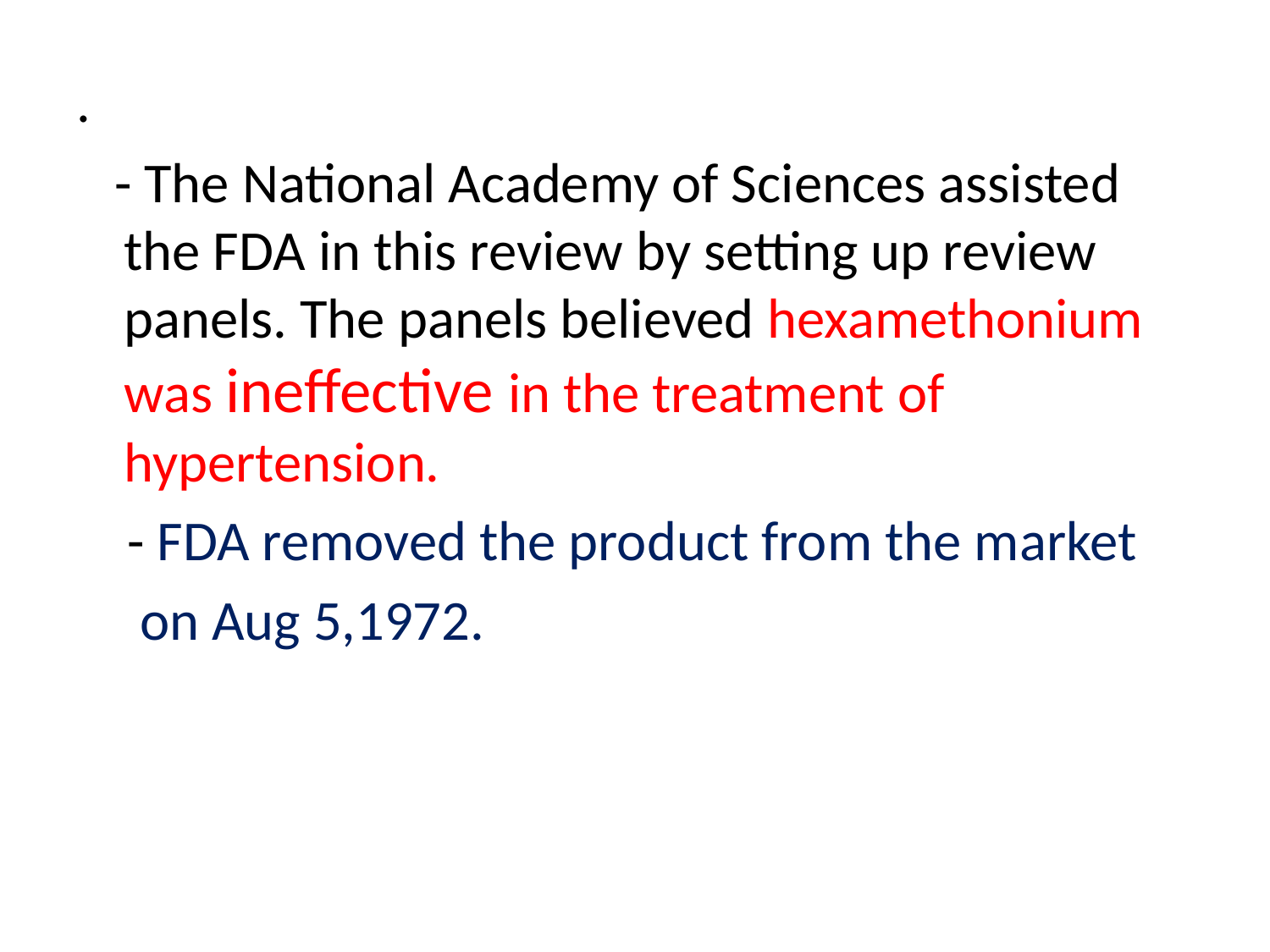

.
   - The National Academy of Sciences assisted the FDA in this review by setting up review panels. The panels believed hexamethonium was ineffective in the treatment of hypertension.
    - FDA removed the product from the market
     on Aug 5,1972.